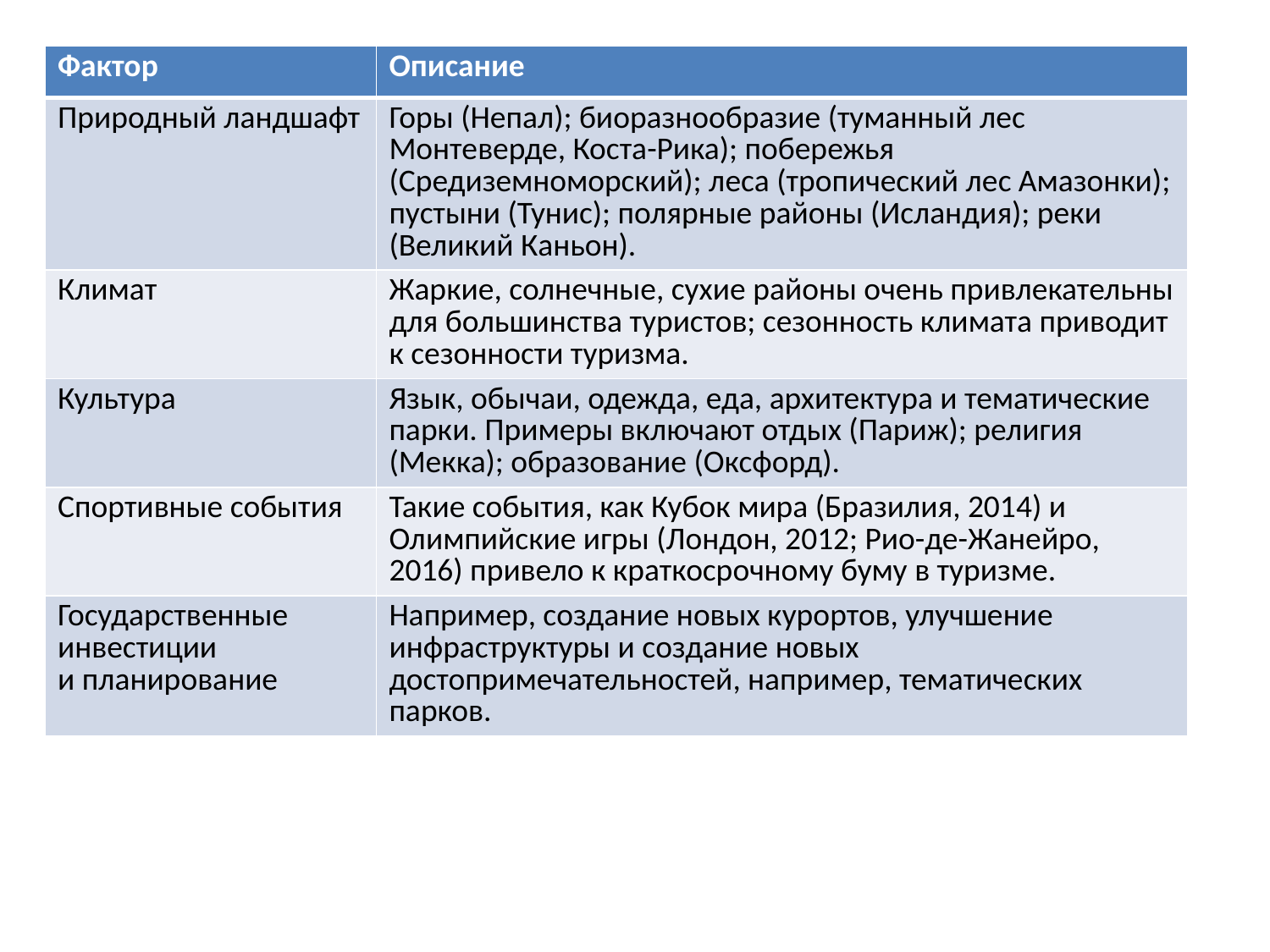

| Фактор | Описание |
| --- | --- |
| Природный ландшафт | Горы (Непал); биоразнообразие (туманный лес Монтеверде, Коста-Рика); побережья (Средиземноморский); леса (тропический лес Амазонки); пустыни (Тунис); полярные районы (Исландия); реки (Великий Каньон). |
| Климат | Жаркие, солнечные, сухие районы очень привлекательны для большинства туристов; сезонность климата приводит к сезонности туризма. |
| Культура | Язык, обычаи, одежда, еда, архитектура и тематические парки. Примеры включают отдых (Париж); религия (Мекка); образование (Оксфорд). |
| Спортивные события | Такие события, как Кубок мира (Бразилия, 2014) и Олимпийские игры (Лондон, 2012; Рио-де-Жанейро, 2016) привело к краткосрочному буму в туризме. |
| Государственные инвестиции и планирование | Например, создание новых курортов, улучшение инфраструктуры и создание новых достопримечательностей, например, тематических парков. |